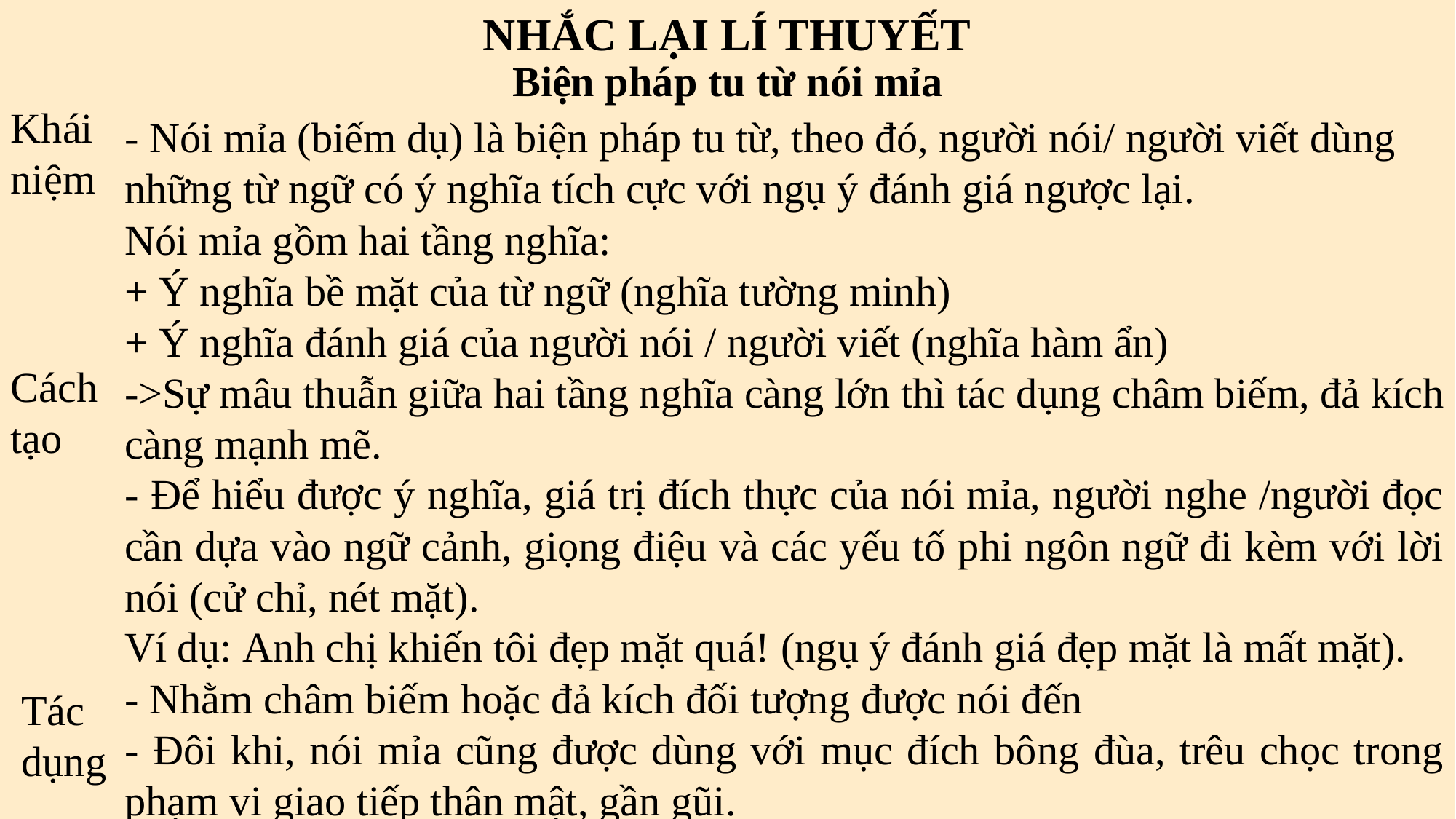

NHẮC LẠI LÍ THUYẾT
| Biện pháp tu từ nói mỉa |  |
| --- | --- |
|  |  |
|  |  |
|  |  |
Khái niệm

- Nói mỉa (biếm dụ) là biện pháp tu từ, theo đó, người nói/ người viết dùng những từ ngữ có ý nghĩa tích cực với ngụ ý đánh giá ngược lại.

Nói mỉa gồm hai tầng nghĩa:
+ Ý nghĩa bề mặt của từ ngữ (nghĩa tường minh)
+ Ý nghĩa đánh giá của người nói / người viết (nghĩa hàm ẩn)
->Sự mâu thuẫn giữa hai tầng nghĩa càng lớn thì tác dụng châm biếm, đả kích càng mạnh mẽ.
- Để hiểu được ý nghĩa, giá trị đích thực của nói mỉa, người nghe /người đọc cần dựa vào ngữ cảnh, giọng điệu và các yếu tố phi ngôn ngữ đi kèm với lời nói (cử chỉ, nét mặt).
Ví dụ: Anh chị khiến tôi đẹp mặt quá! (ngụ ý đánh giá đẹp mặt là mất mặt).

Cách tạo

- Nhằm châm biếm hoặc đả kích đối tượng được nói đến
- Đôi khi, nói mỉa cũng được dùng với mục đích bông đùa, trêu chọc trong phạm vi giao tiếp thân mật, gần gũi.

Tác dụng